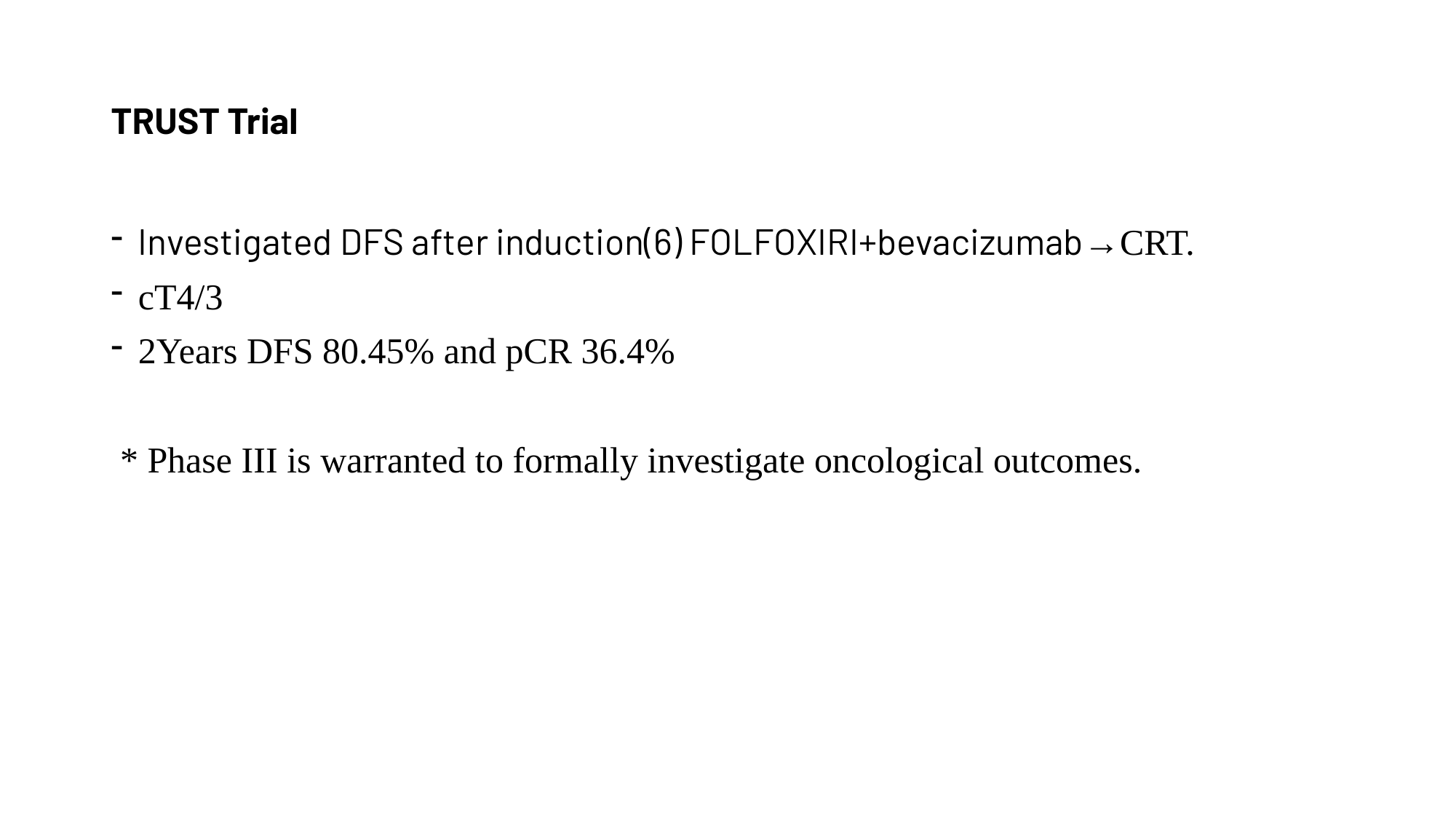

# TRUST Trial
Investigated DFS after induction(6) FOLFOXIRI+bevacizumab→CRT.
cT4/3
2Years DFS 80.45% and pCR 36.4%

 * Phase III is warranted to formally investigate oncological outcomes.